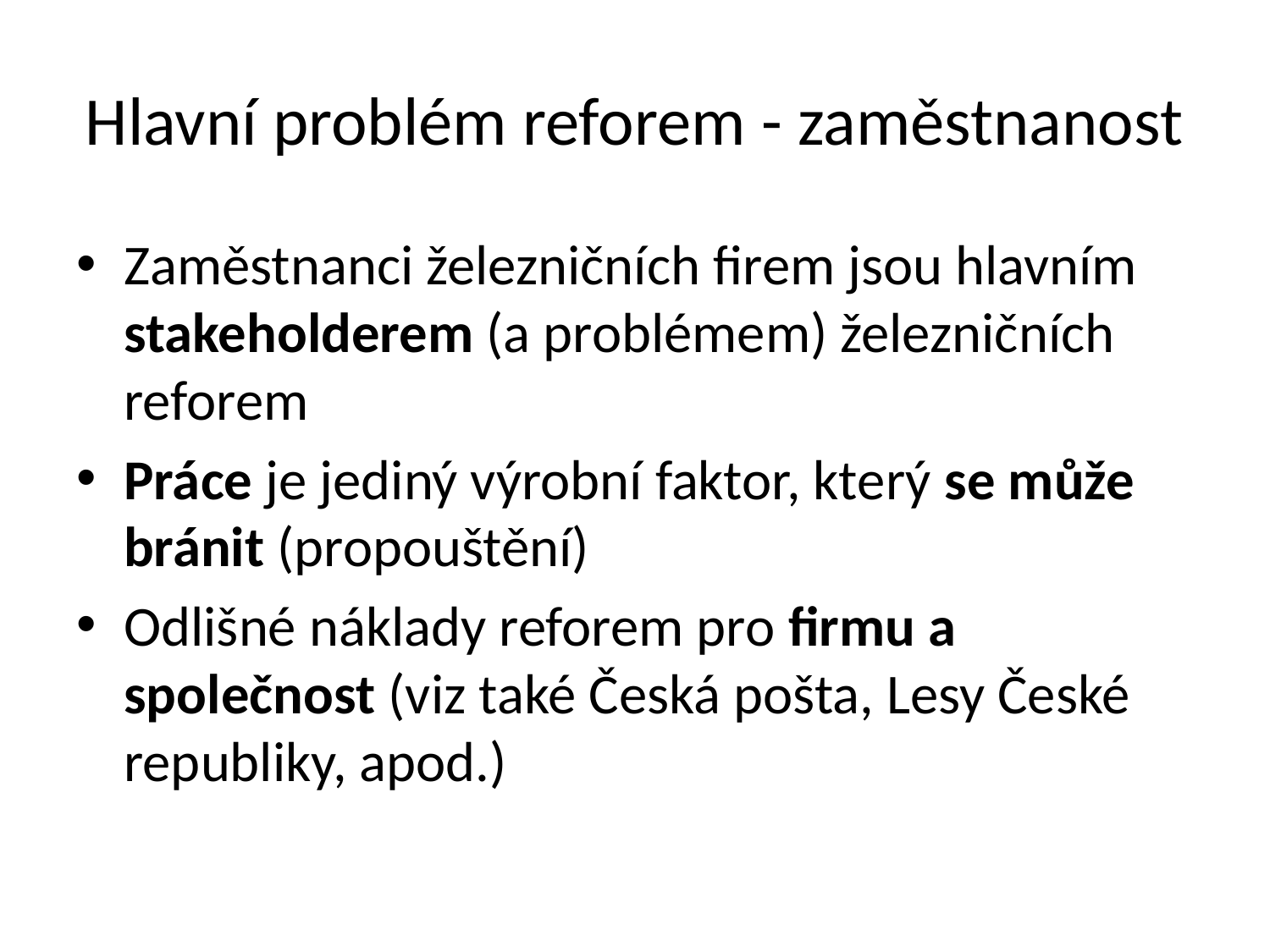

# Hlavní problém reforem - zaměstnanost
Zaměstnanci železničních firem jsou hlavním stakeholderem (a problémem) železničních reforem
Práce je jediný výrobní faktor, který se může bránit (propouštění)
Odlišné náklady reforem pro firmu a společnost (viz také Česká pošta, Lesy České republiky, apod.)